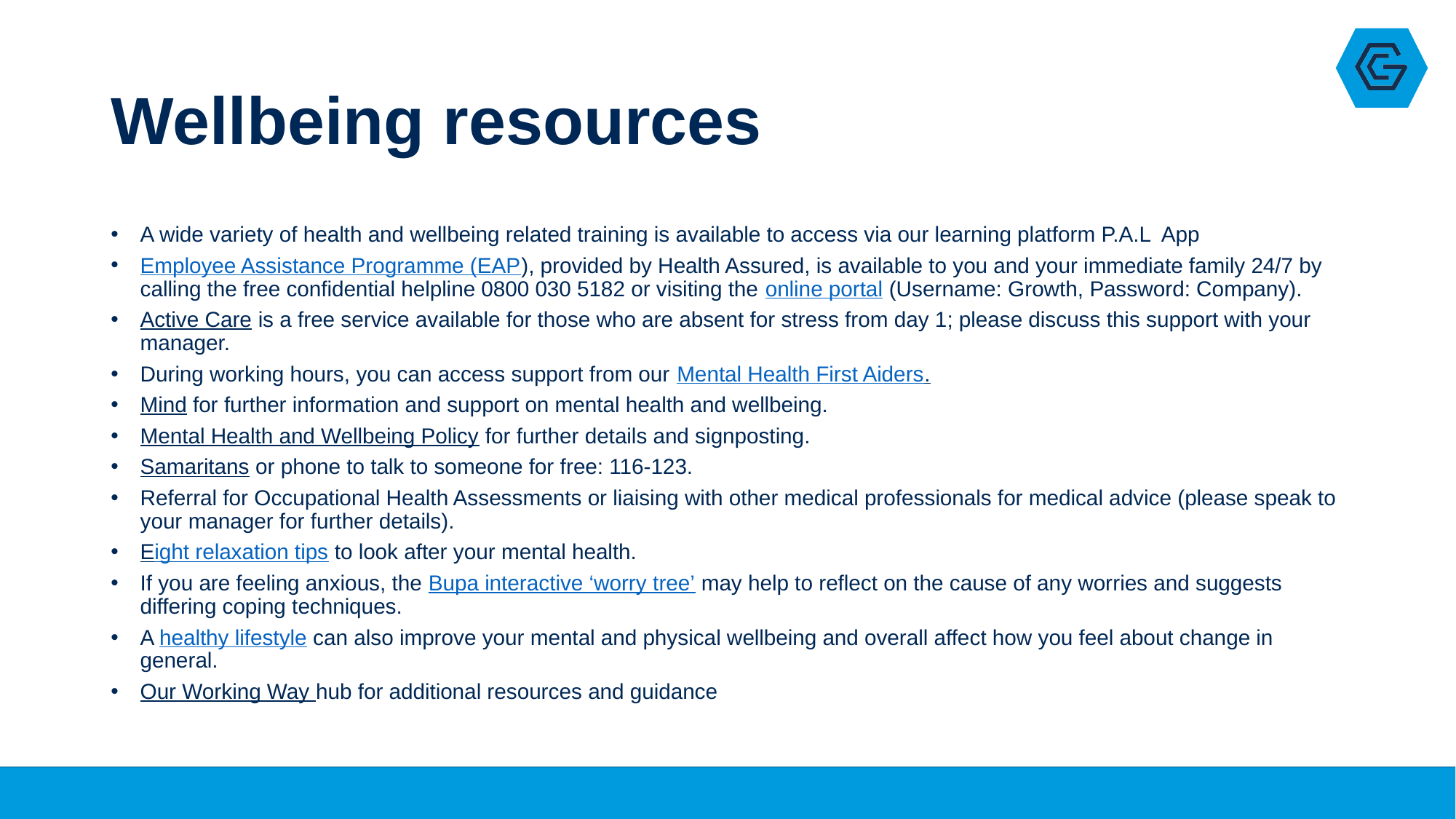

# Wellbeing resources
A wide variety of health and wellbeing related training is available to access via our learning platform P.A.L  App
Employee Assistance Programme (EAP), provided by Health Assured, is available to you and your immediate family 24/7 by calling the free confidential helpline 0800 030 5182 or visiting the online portal (Username: Growth, Password: Company).
Active Care is a free service available for those who are absent for stress from day 1; please discuss this support with your manager.
During working hours, you can access support from our Mental Health First Aiders.
Mind for further information and support on mental health and wellbeing.
Mental Health and Wellbeing Policy for further details and signposting.
Samaritans or phone to talk to someone for free: 116-123.
Referral for Occupational Health Assessments or liaising with other medical professionals for medical advice (please speak to your manager for further details).
Eight relaxation tips to look after your mental health.
If you are feeling anxious, the Bupa interactive ‘worry tree’ may help to reflect on the cause of any worries and suggests differing coping techniques.
A healthy lifestyle can also improve your mental and physical wellbeing and overall affect how you feel about change in general.
Our Working Way hub for additional resources and guidance